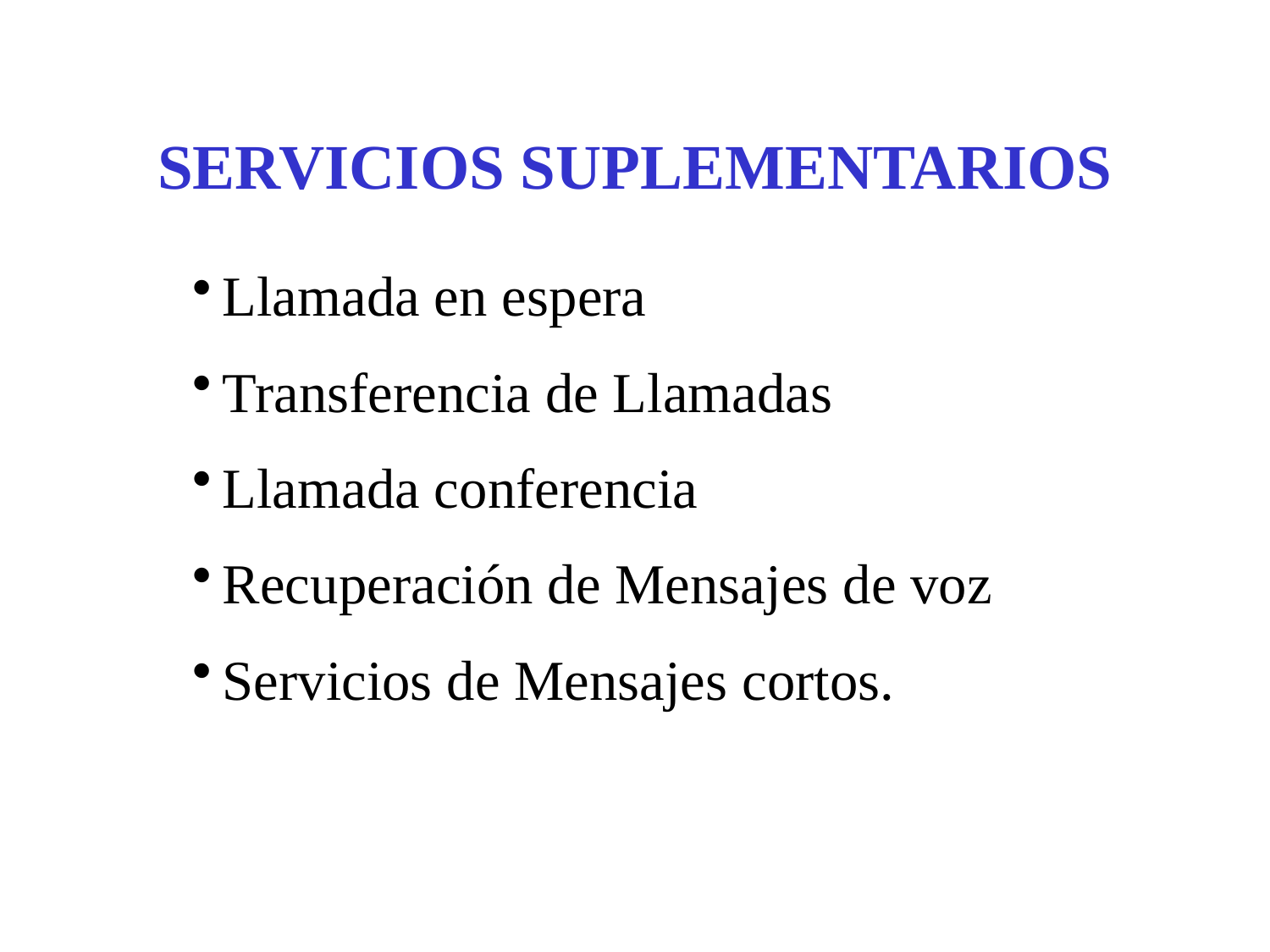

# SERVICIOS SUPLEMENTARIOS
Llamada en espera
Transferencia de Llamadas
Llamada conferencia
Recuperación de Mensajes de voz
Servicios de Mensajes cortos.